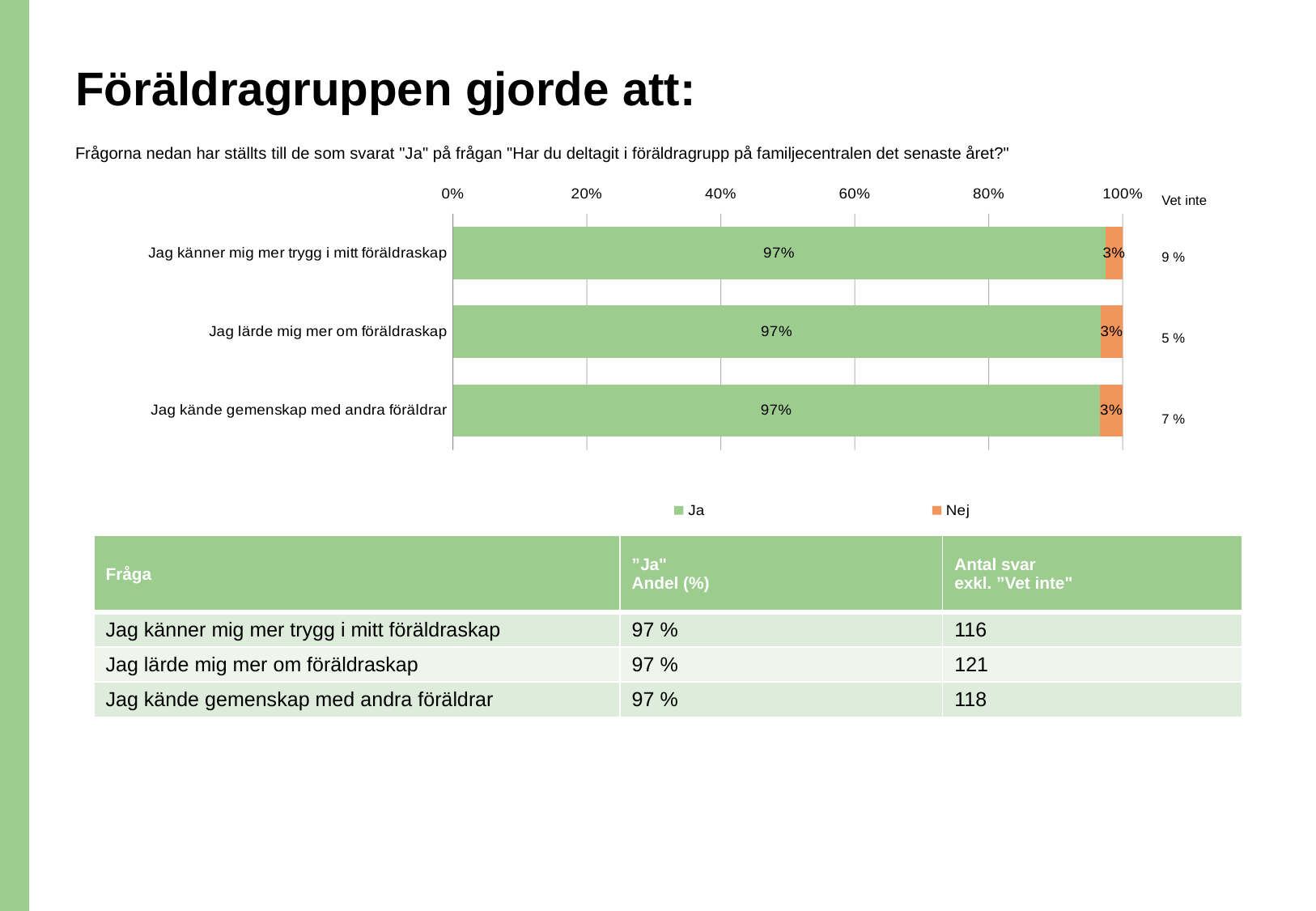

# Föräldragruppen gjorde att:
Frågorna nedan har ställts till de som svarat "Ja" på frågan "Har du deltagit i föräldragrupp på familjecentralen det senaste året?"
Vet inte

### Chart

| Category | Ja | Nej |
|---|---|---|
| Jag känner mig mer trygg i mitt föräldraskap | 0.9741379310344828 | 0.0258620689655172 |
| Jag lärde mig mer om föräldraskap | 0.9669421487603306 | 0.0330578512396694 |
| Jag kände gemenskap med andra föräldrar | 0.9661016949152542 | 0.0338983050847457 |
9 %

5 %

7 %
| Fråga | ”Ja" Andel (%) | Antal svar exkl. ”Vet inte" |
| --- | --- | --- |
| Jag känner mig mer trygg i mitt föräldraskap | 97 % | 116 |
| Jag lärde mig mer om föräldraskap | 97 % | 121 |
| Jag kände gemenskap med andra föräldrar | 97 % | 118 |